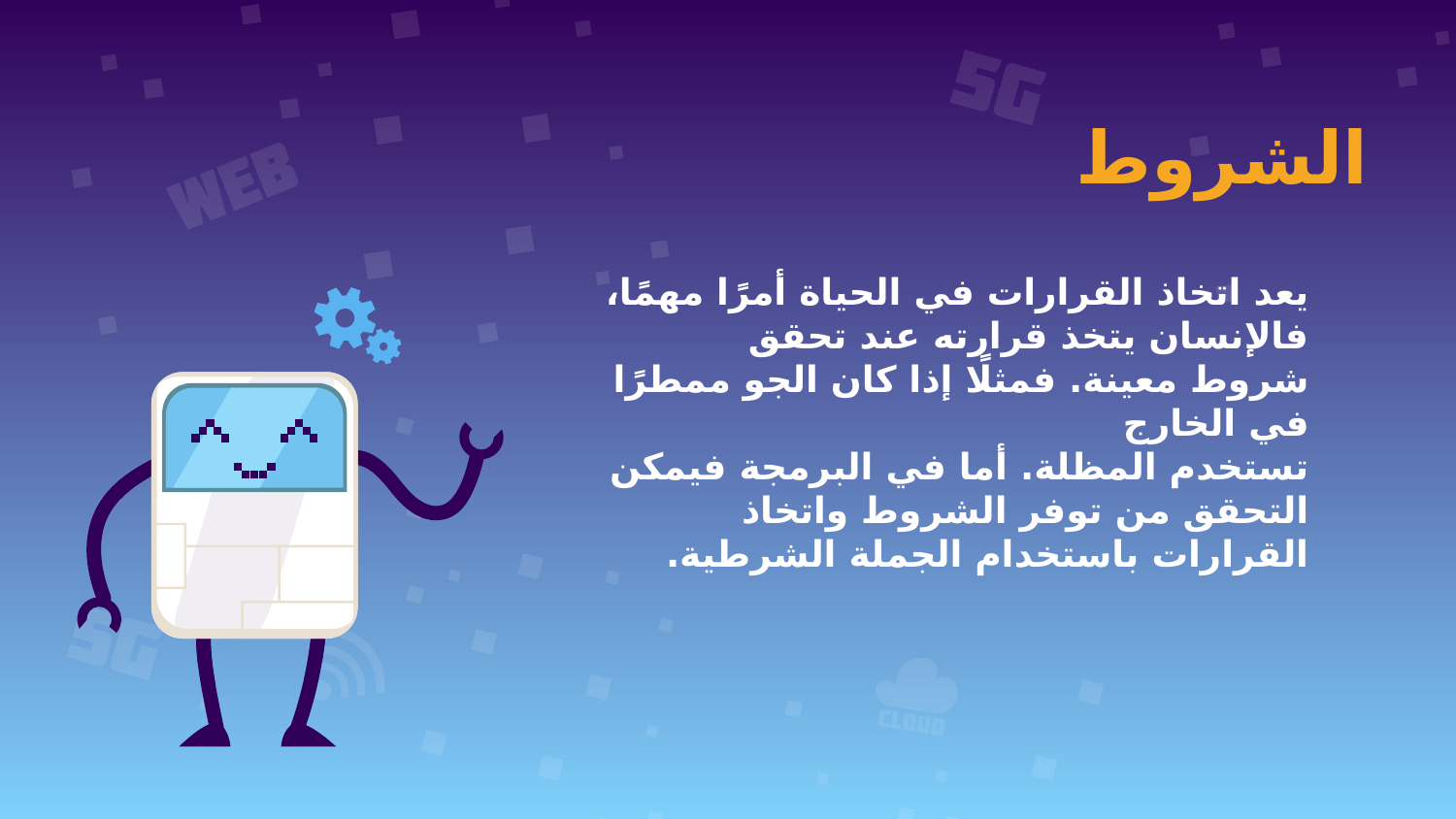

الشروط

يعد اتخاذ القرارات في الحياة أمرًا مهمًا، فالإنسان يتخذ قرارته عند تحقق  شروط معينة. فمثلًا إذا كان الجو ممطرًا في الخارج
تستخدم المظلة. أما في البرمجة فيمكن التحقق من توفر الشروط واتخاذ القرارات باستخدام الجملة الشرطية.